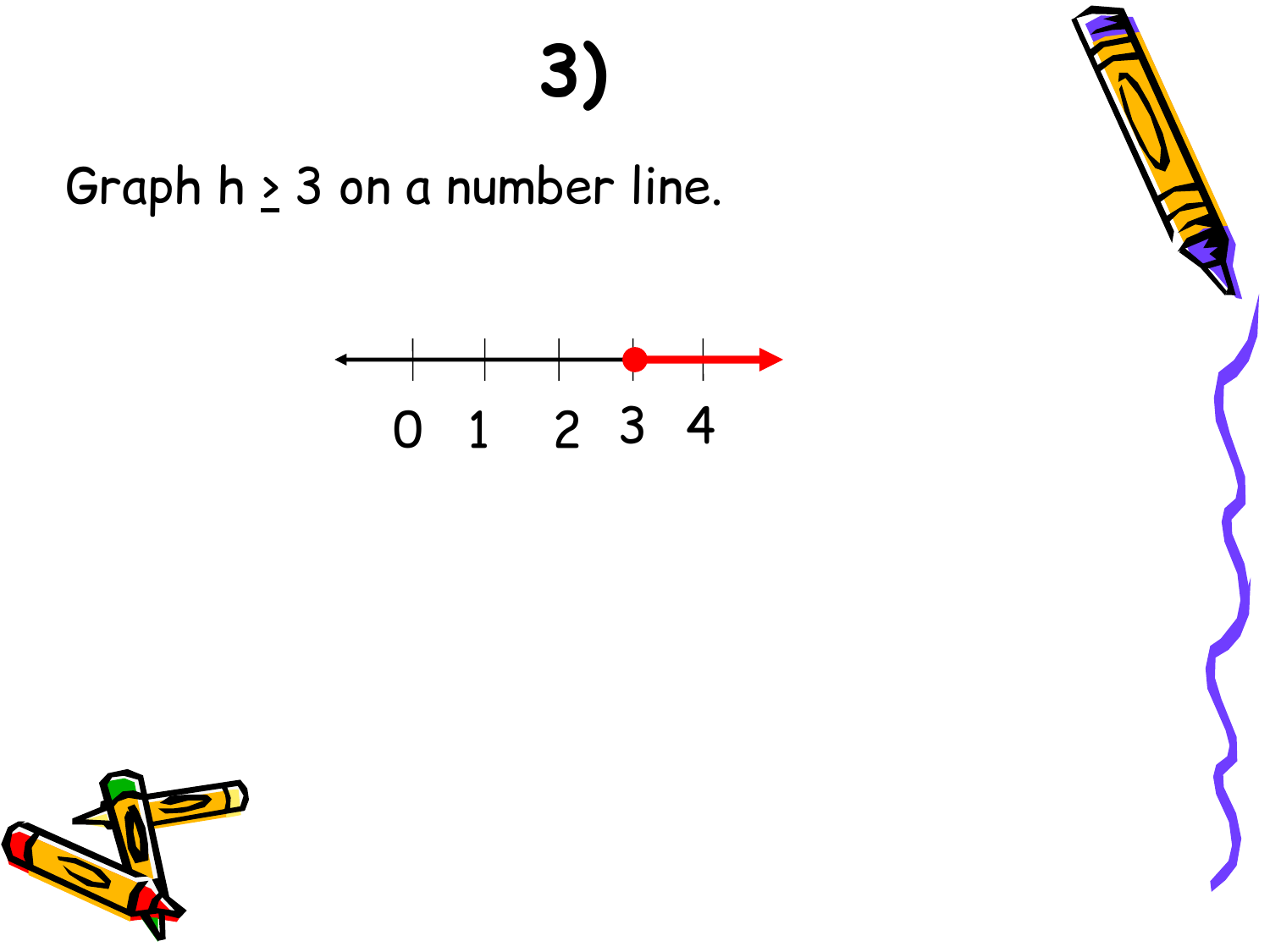

3)
Graph h > 3 on a number line.

3
4
0
1
2